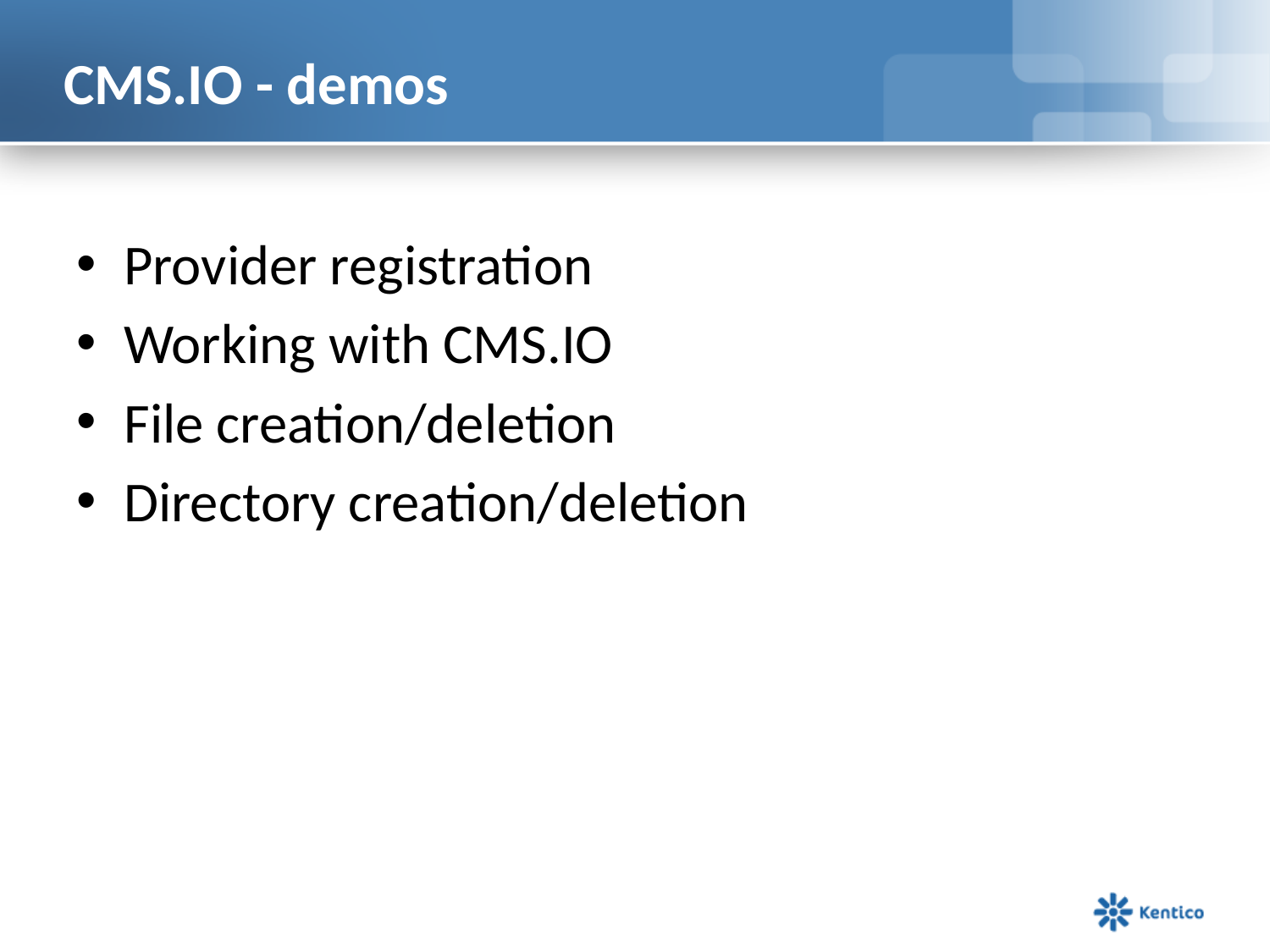

# CMS.IO - demos
Provider registration
Working with CMS.IO
File creation/deletion
Directory creation/deletion